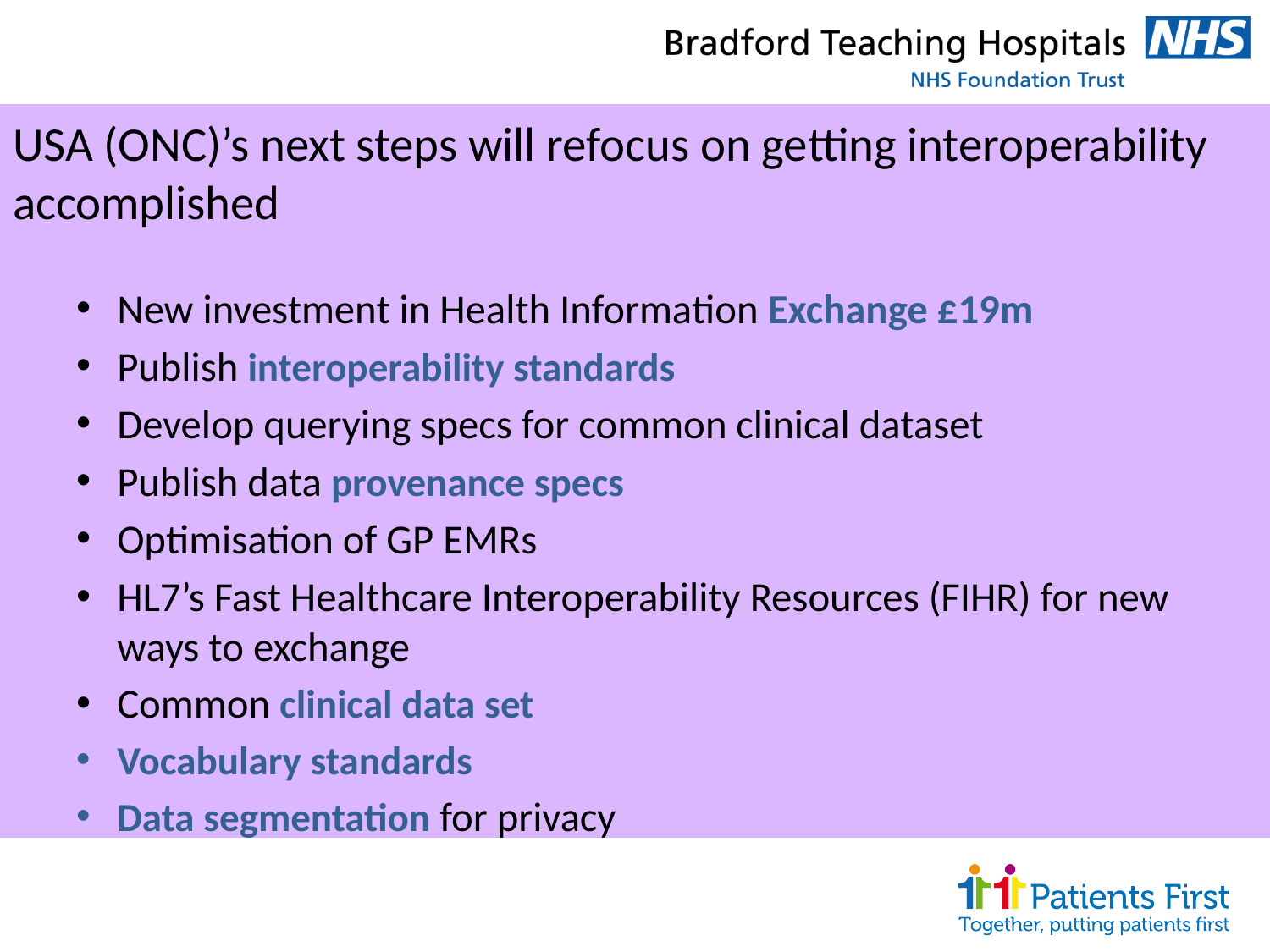

# USA (ONC)’s next steps will refocus on getting interoperability accomplished
New investment in Health Information Exchange £19m
Publish interoperability standards
Develop querying specs for common clinical dataset
Publish data provenance specs
Optimisation of GP EMRs
HL7’s Fast Healthcare Interoperability Resources (FIHR) for new ways to exchange
Common clinical data set
Vocabulary standards
Data segmentation for privacy